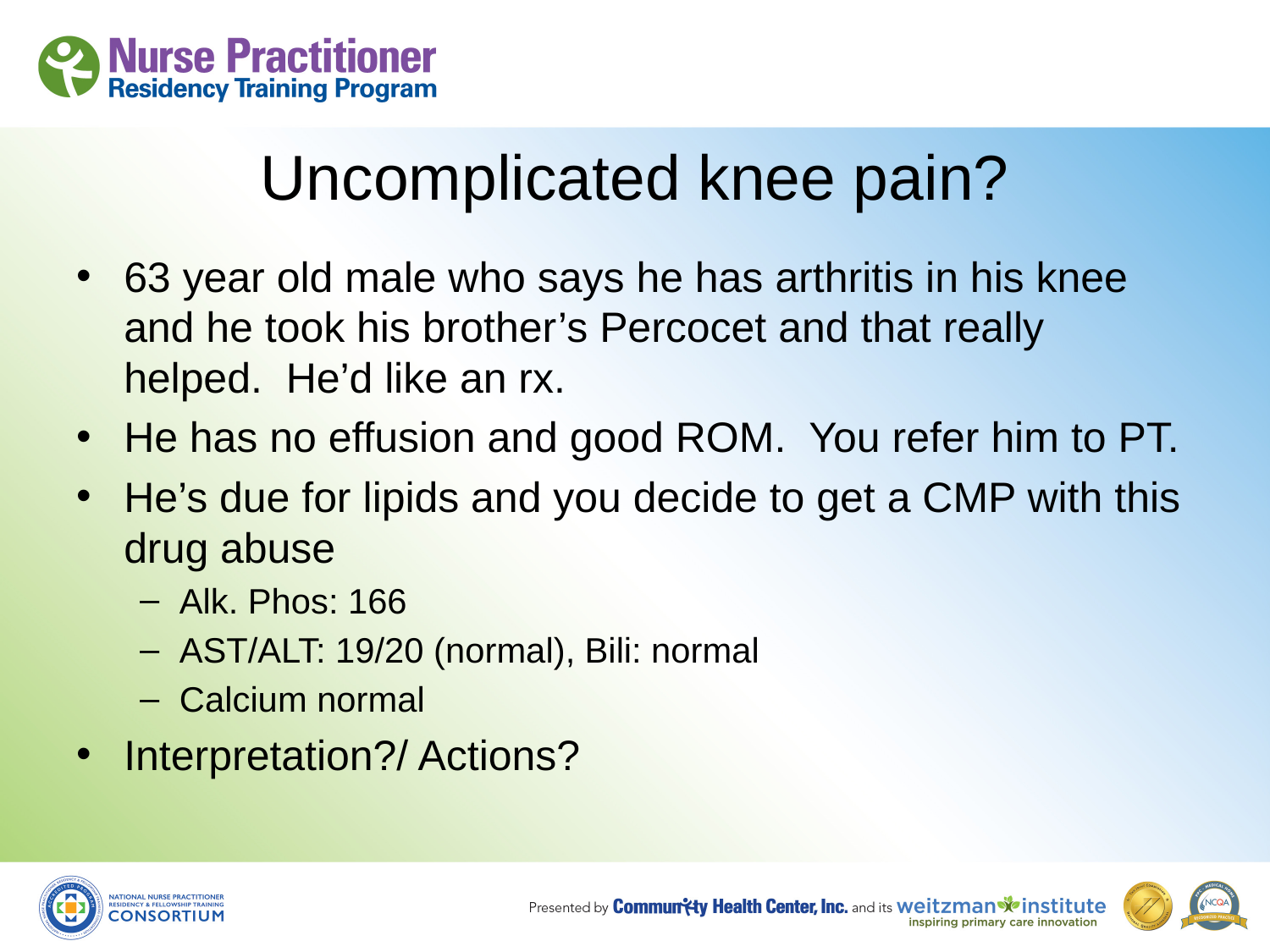

# Uncomplicated knee pain?
63 year old male who says he has arthritis in his knee and he took his brother’s Percocet and that really helped.  He’d like an rx.
He has no effusion and good ROM.  You refer him to PT.
He’s due for lipids and you decide to get a CMP with this drug abuse
Alk. Phos: 166
AST/ALT: 19/20 (normal), Bili: normal
Calcium normal
Interpretation?/ Actions?